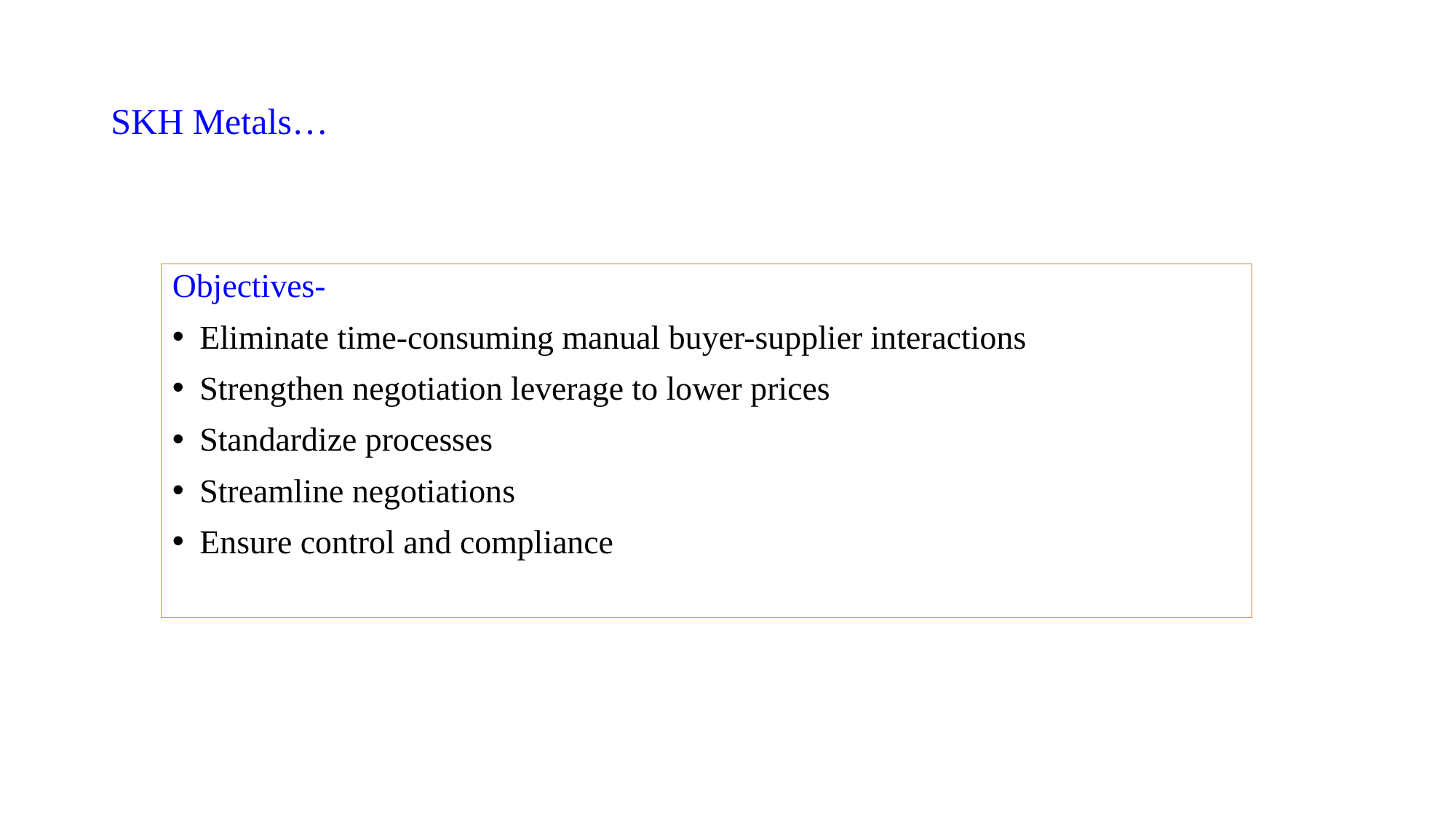

# SKH Metals…
Objectives-
Eliminate time-consuming manual buyer-supplier interactions
Strengthen negotiation leverage to lower prices
Standardize processes
Streamline negotiations
Ensure control and compliance